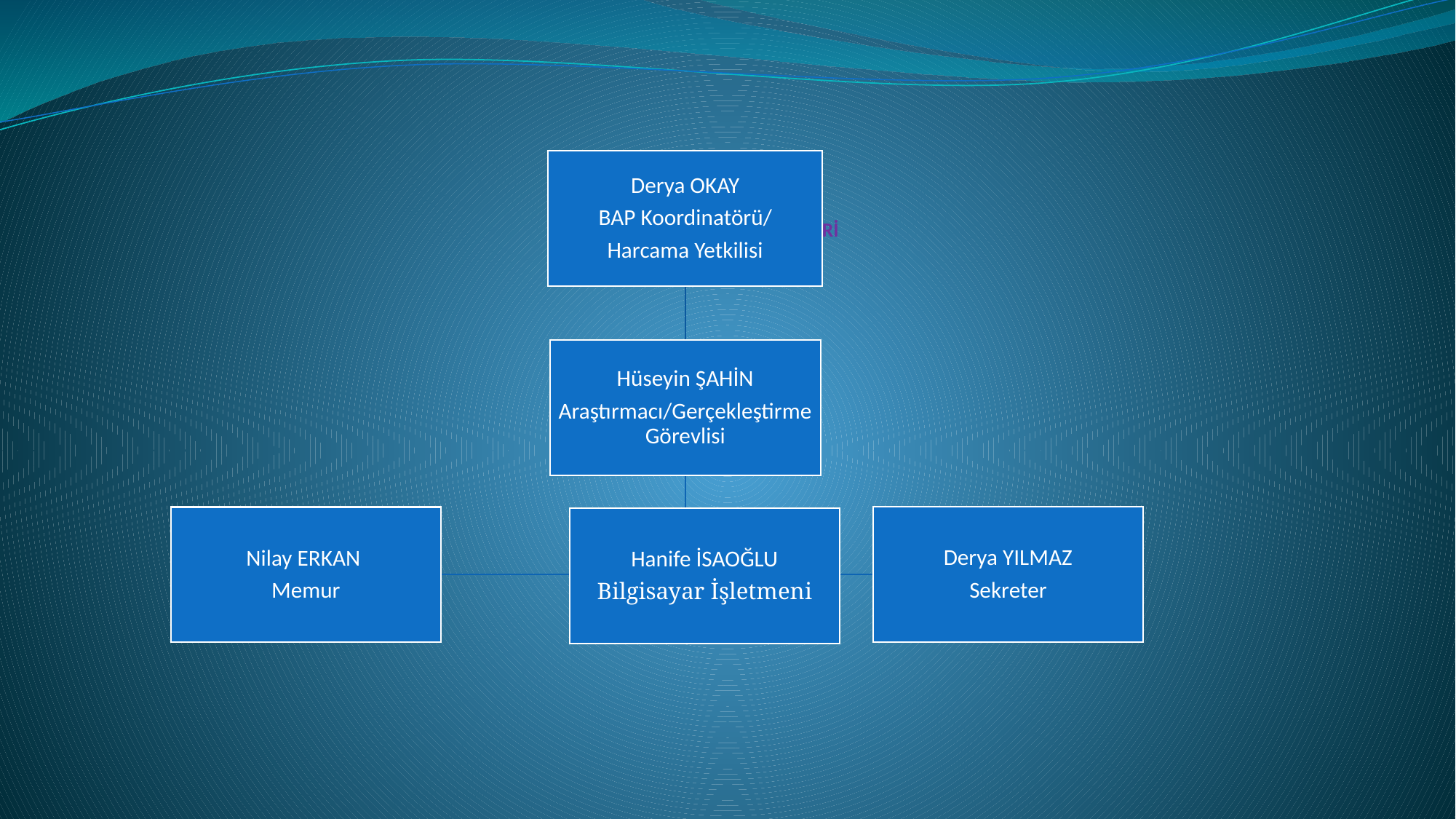

Derya OKAY
BAP Koordinatörü/
Harcama Yetkilisi
Hüseyin ŞAHİN
Araştırmacı/Gerçekleştirme Görevlisi
Nilay ERKAN
Memur
Derya YILMAZ
Sekreter
Hanife İSAOĞLU
Bilgisayar İşletmeni
# BİLİMSEL ARAŞTIRMA PROJELERİ KOORDİNASYON BİRİMİ